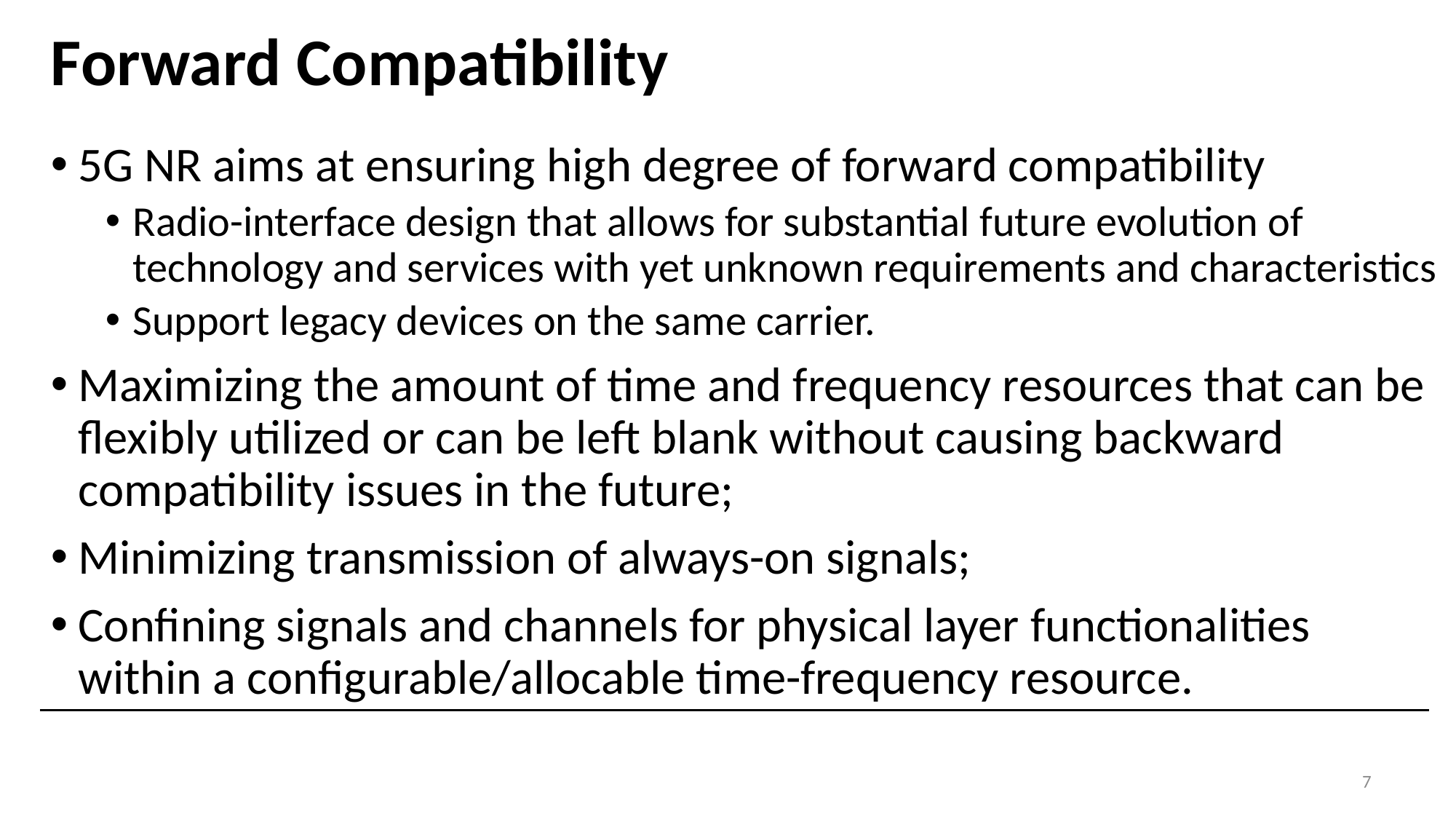

# Forward Compatibility
5G NR aims at ensuring high degree of forward compatibility
Radio-interface design that allows for substantial future evolution of technology and services with yet unknown requirements and characteristics
Support legacy devices on the same carrier.
Maximizing the amount of time and frequency resources that can be flexibly utilized or can be left blank without causing backward compatibility issues in the future;
Minimizing transmission of always-on signals;
Confining signals and channels for physical layer functionalities within a configurable/allocable time-frequency resource.